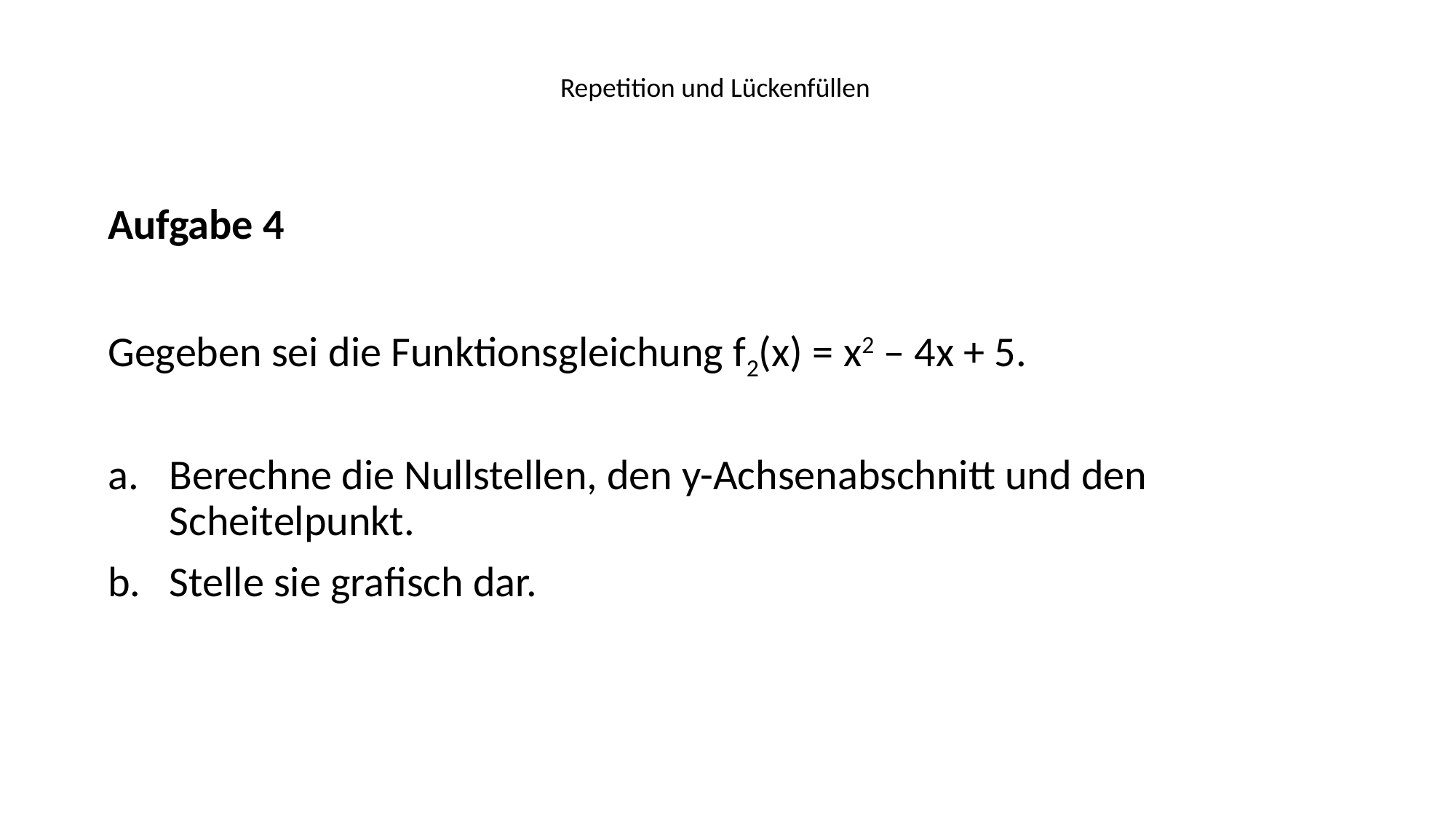

Repetition und Lückenfüllen
Aufgabe 4

Gegeben sei die Funktionsgleichung f2(x) = x2 – 4x + 5.

Berechne die Nullstellen, den y-Achsenabschnitt und den Scheitelpunkt.
Stelle sie grafisch dar.